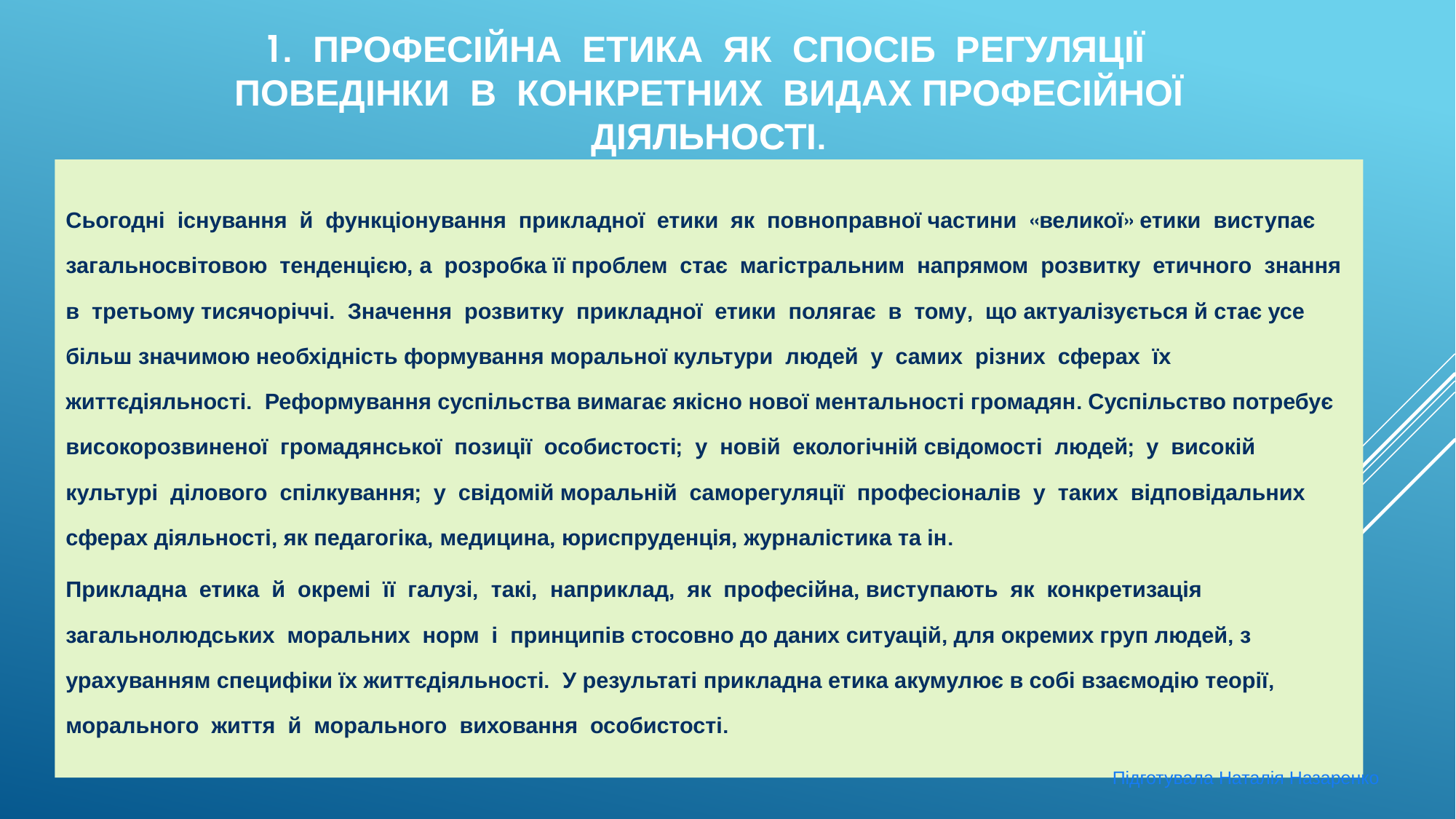

# 1.  Професійна  етика  як  спосіб  регуляції  поведінки  в  конкретних  видах професійної діяльності.
Сьогодні  існування  й  функціонування  прикладної  етики  як  повноправної частини  «великої» етики  виступає загальносвітовою  тенденцією, а  розробка її проблем  стає  магістральним  напрямом  розвитку  етичного  знання  в  третьому тисячоріччі.  Значення  розвитку  прикладної  етики  полягає  в  тому,  що актуалізується й стає усе більш значимою необхідність формування моральної культури  людей  у  самих  різних  сферах  їх  життєдіяльності.  Реформування суспільства вимагає якісно нової ментальності громадян. Суспільство потребує високорозвиненої  громадянської  позиції  особистості;  у  новій  екологічній свідомості  людей;  у  високій  культурі  ділового  спілкування;  у  свідомій моральній  саморегуляції  професіоналів  у  таких  відповідальних  сферах діяльності, як педагогіка, медицина, юриспруденція, журналістика та ін.
Прикладна  етика  й  окремі  її  галузі,  такі,  наприклад,  як  професійна, виступають  як  конкретизація  загальнолюдських  моральних  норм  і  принципів стосовно до даних ситуацій, для окремих груп людей, з урахуванням специфіки їх життєдіяльності.  У результаті прикладна етика акумулює в собі взаємодію теорії,  морального  життя  й  морального  виховання  особистості.

Підготувала Наталія Назаренко